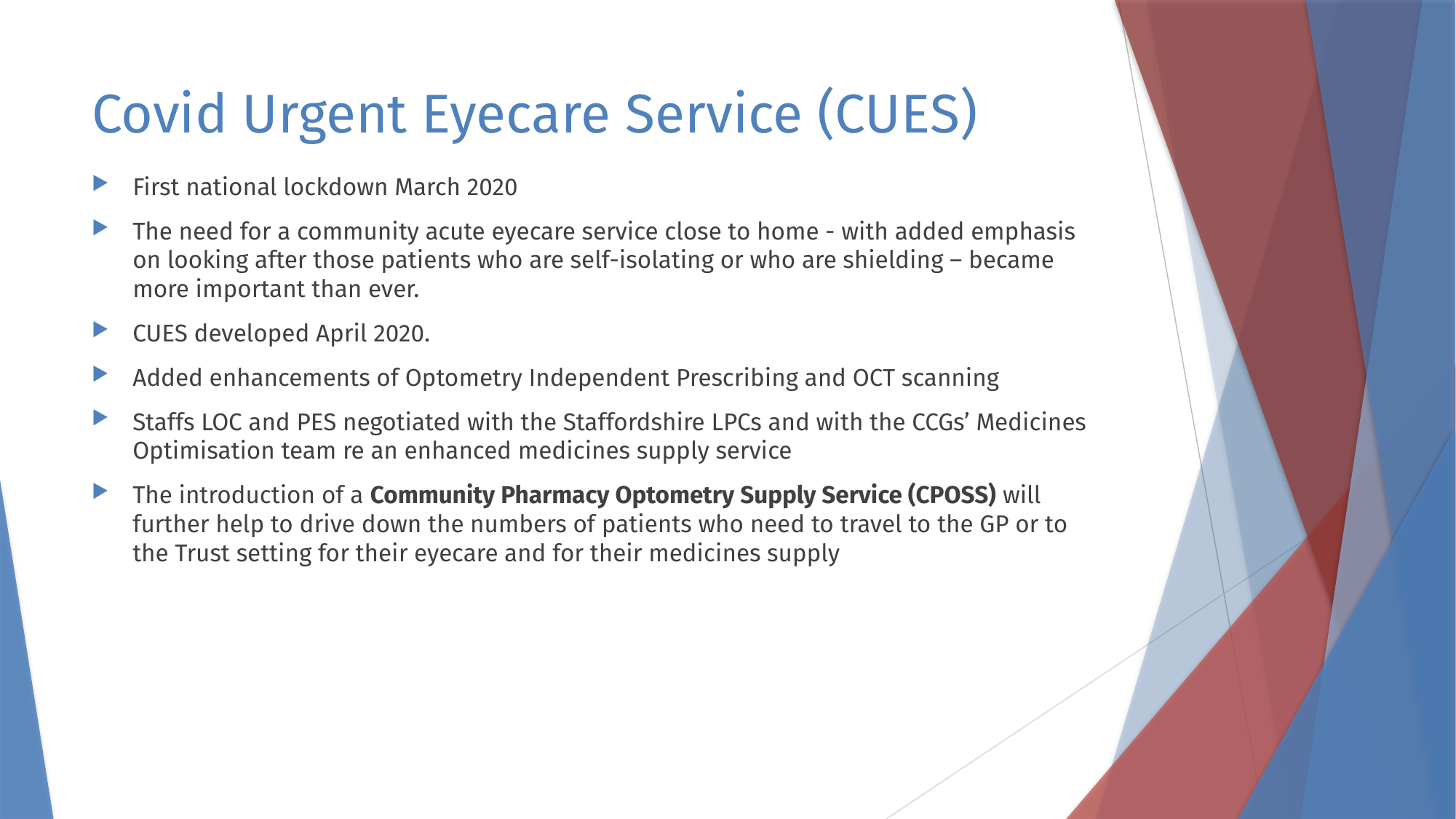

# Covid Urgent Eyecare Service (CUES)
First national lockdown March 2020
The need for a community acute eyecare service close to home - with added emphasis on looking after those patients who are self-isolating or who are shielding – became more important than ever.
CUES developed April 2020.
Added enhancements of Optometry Independent Prescribing and OCT scanning
Staffs LOC and PES negotiated with the Staffordshire LPCs and with the CCGs’ Medicines Optimisation team re an enhanced medicines supply service
The introduction of a Community Pharmacy Optometry Supply Service (CPOSS) will further help to drive down the numbers of patients who need to travel to the GP or to the Trust setting for their eyecare and for their medicines supply